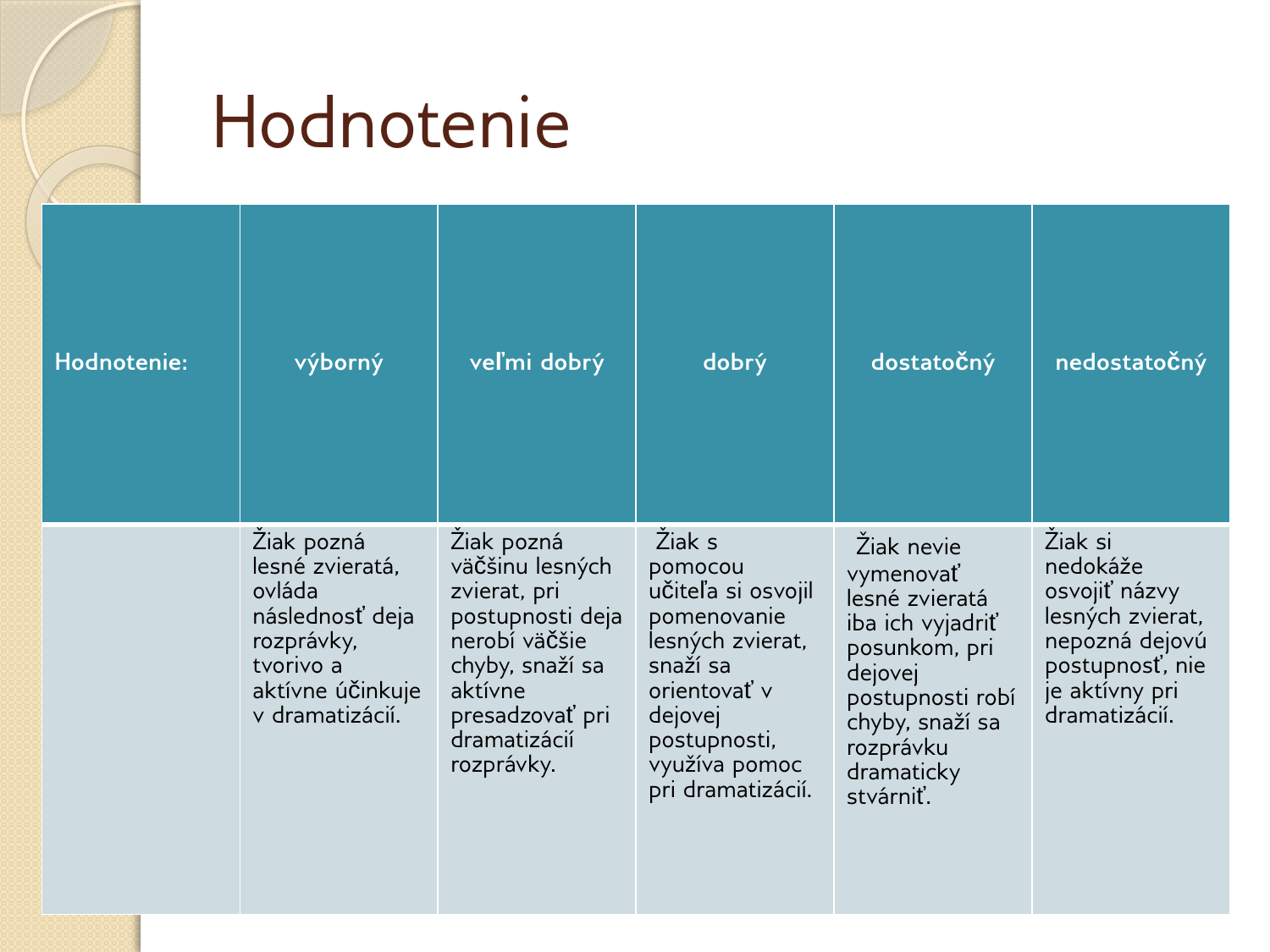

# Hodnotenie
| Hodnotenie: | výborný | veľmi dobrý | dobrý | dostatočný | nedostatočný |
| --- | --- | --- | --- | --- | --- |
|  | Žiak pozná lesné zvieratá, ovláda následnosť deja rozprávky, tvorivo a aktívne účinkuje v dramatizácií. | Žiak pozná väčšinu lesných zvierat, pri postupnosti deja nerobí väčšie chyby, snaží sa aktívne presadzovať pri dramatizácií rozprávky. | Žiak s pomocou učiteľa si osvojil pomenovanie lesných zvierat, snaží sa orientovať v dejovej postupnosti, využíva pomoc pri dramatizácií. | Žiak nevie vymenovať lesné zvieratá iba ich vyjadriť posunkom, pri dejovej postupnosti robí chyby, snaží sa rozprávku dramaticky stvárniť. | Žiak si nedokáže osvojiť názvy lesných zvierat, nepozná dejovú postupnosť, nie je aktívny pri dramatizácií. |